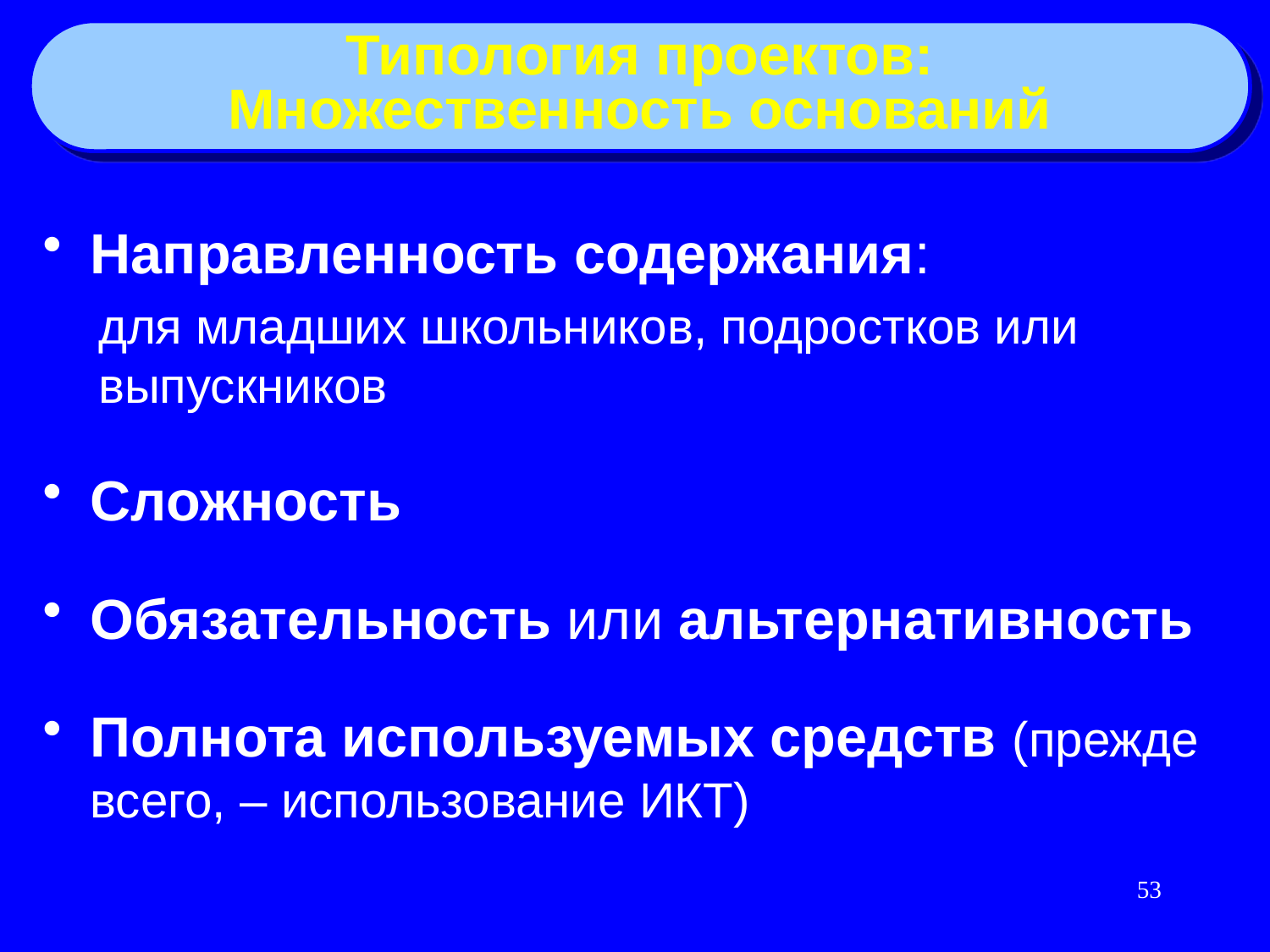

Типология проектов:
Множественность оснований
Направленность содержания:
для младших школьников, подростков или выпускников

Сложность

Обязательность или альтернативность

Полнота используемых средств (прежде всего, – использование ИКТ)
53